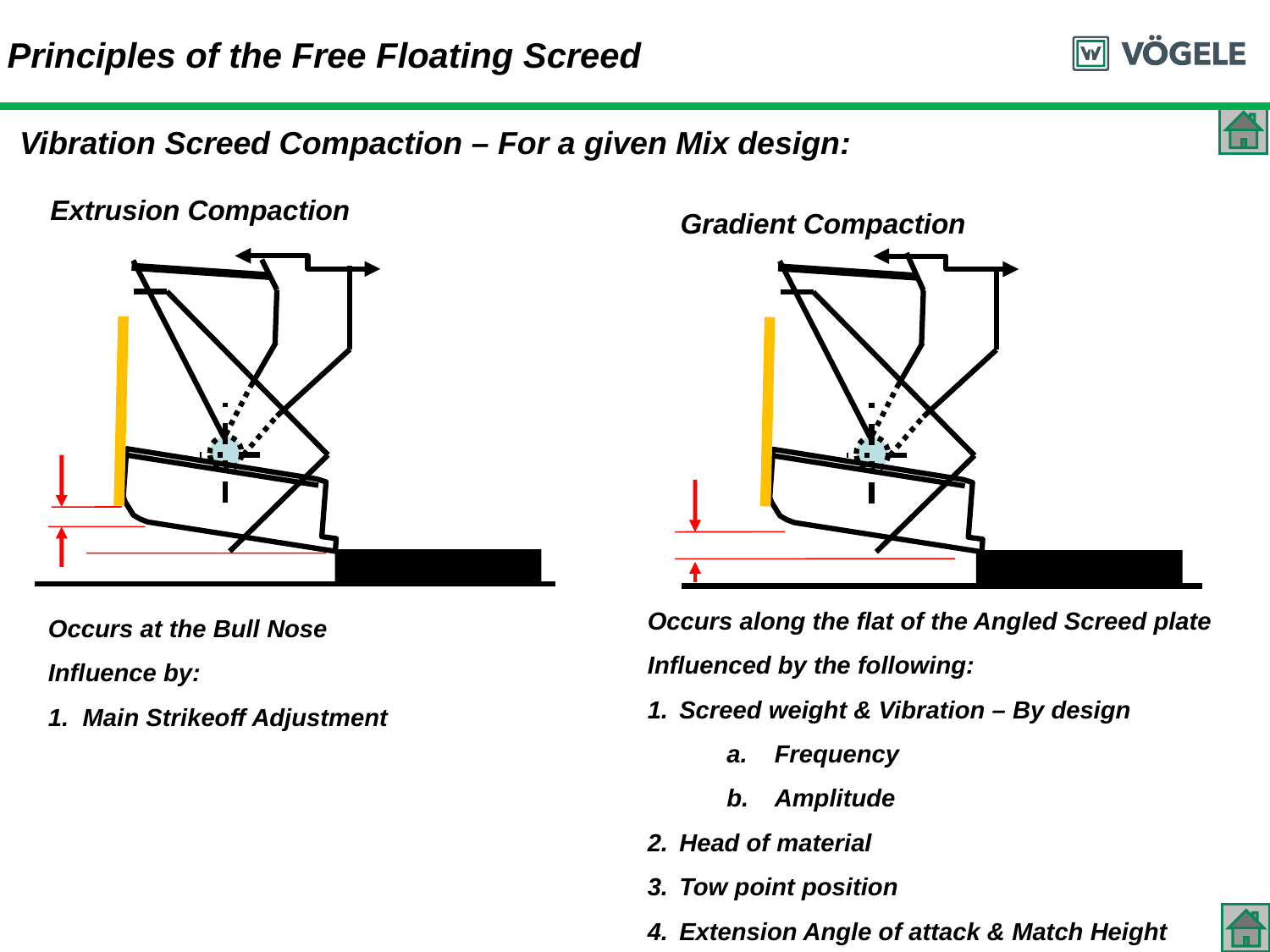

Principles of the Free Floating Screed
 Vibration Screed Compaction – For a given Mix design:
Extrusion Compaction
Gradient Compaction

Occurs along the flat of the Angled Screed plate
Influenced by the following:
Screed weight & Vibration – By design
Frequency
Amplitude
Head of material
Tow point position
Extension Angle of attack & Match Height
Occurs at the Bull Nose
Influence by:
1.  Main Strikeoff Adjustment